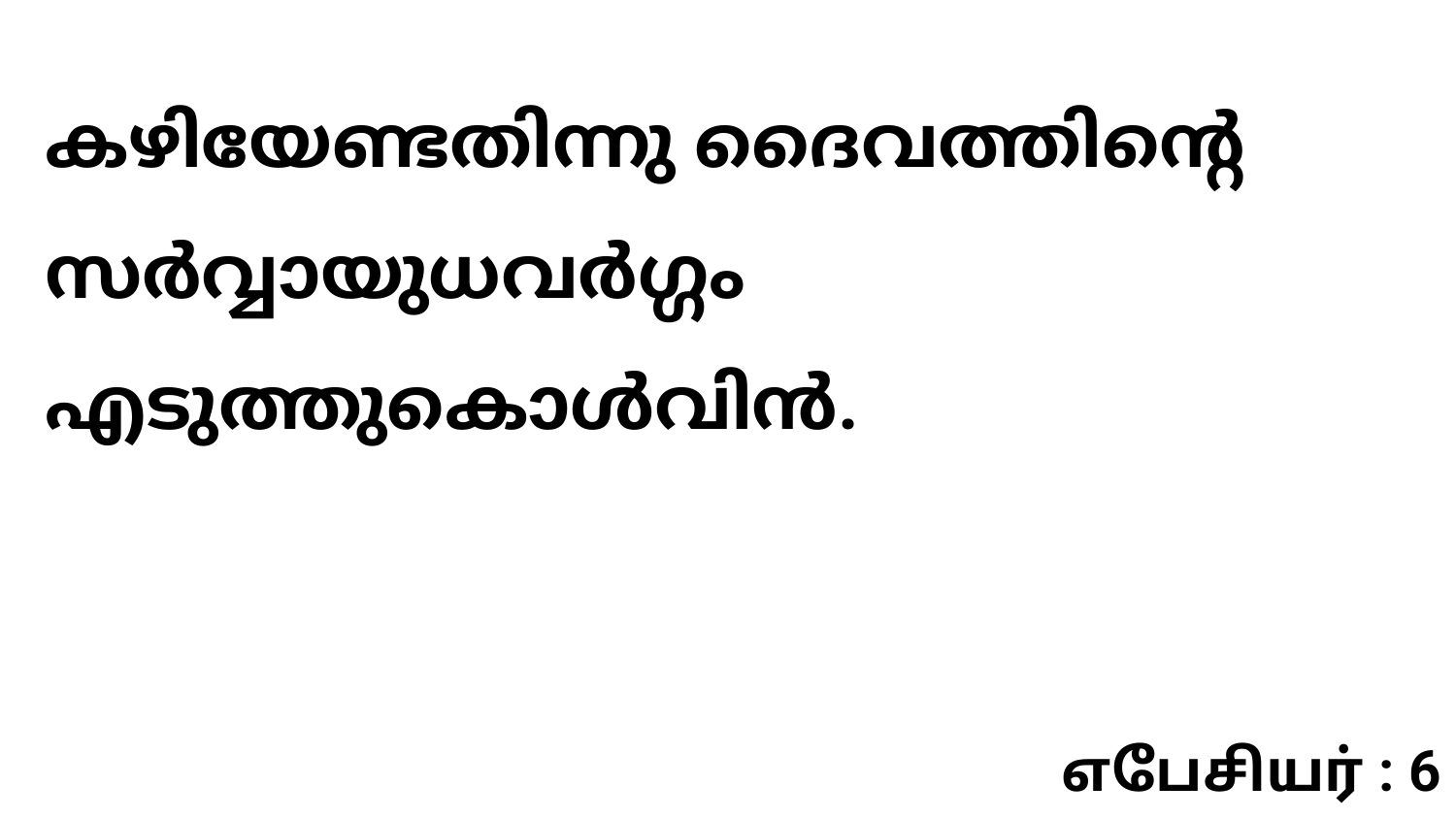

കഴിയേണ്ടതിന്നു ദൈവത്തിന്റെ സർവ്വായുധവർഗ്ഗം എടുത്തുകൊൾവിൻ.
எபேசியர் : 6